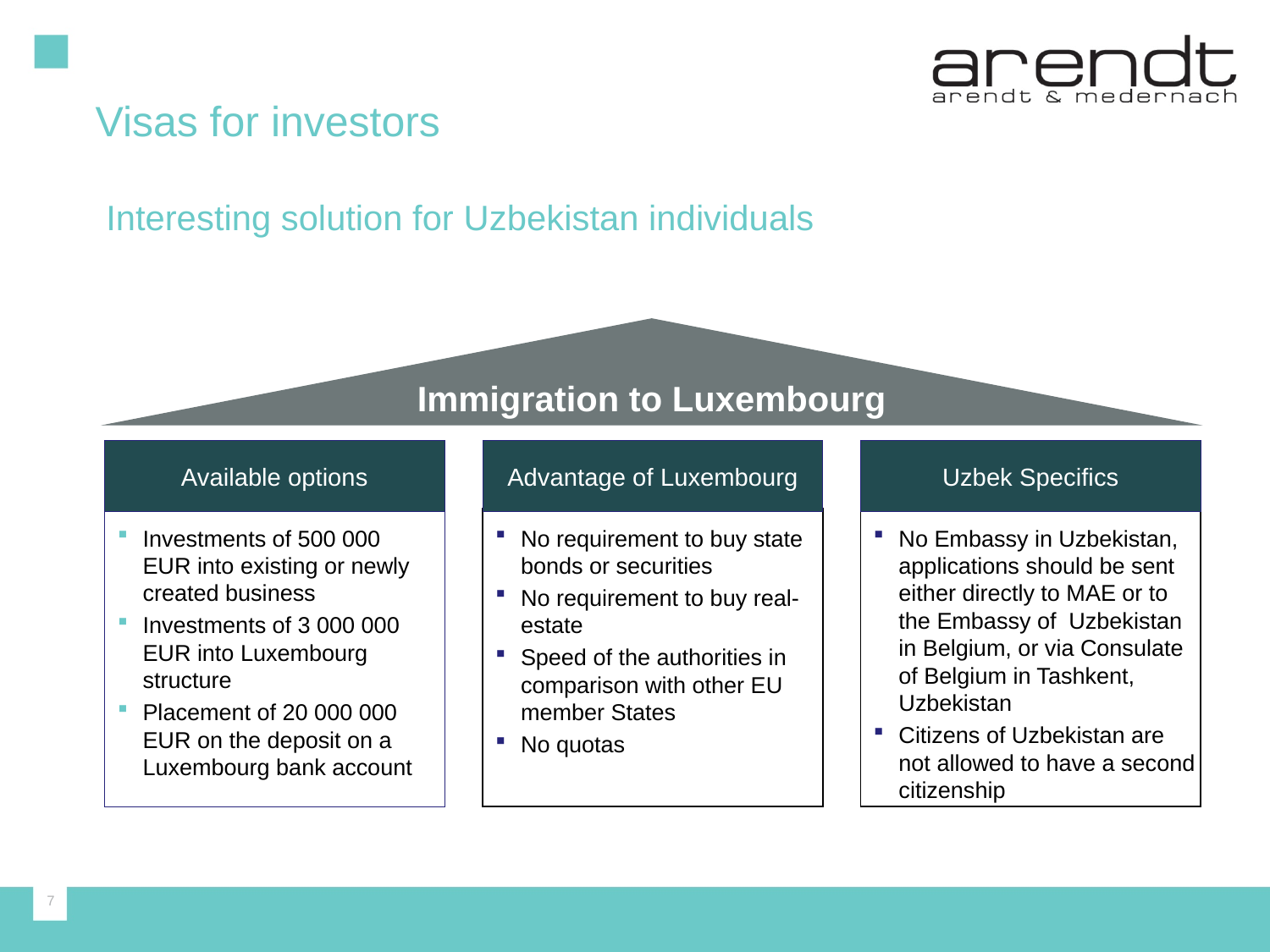

# Visas for investors
Interesting solution for Uzbekistan individuals
Immigration to Luxembourg
Available options
Advantage of Luxembourg
Uzbek Specifics
Investments of 500 000 EUR into existing or newly created business
Investments of 3 000 000 EUR into Luxembourg structure
Placement of 20 000 000 EUR on the deposit on a Luxembourg bank account

No requirement to buy state bonds or securities
No requirement to buy real-estate
Speed of the authorities in comparison with other EU member States
No quotas
No Embassy in Uzbekistan, applications should be sent either directly to MAE or to the Embassy of  Uzbekistan in Belgium, or via Consulate of Belgium in Tashkent, Uzbekistan
Citizens of Uzbekistan are not allowed to have a second citizenship